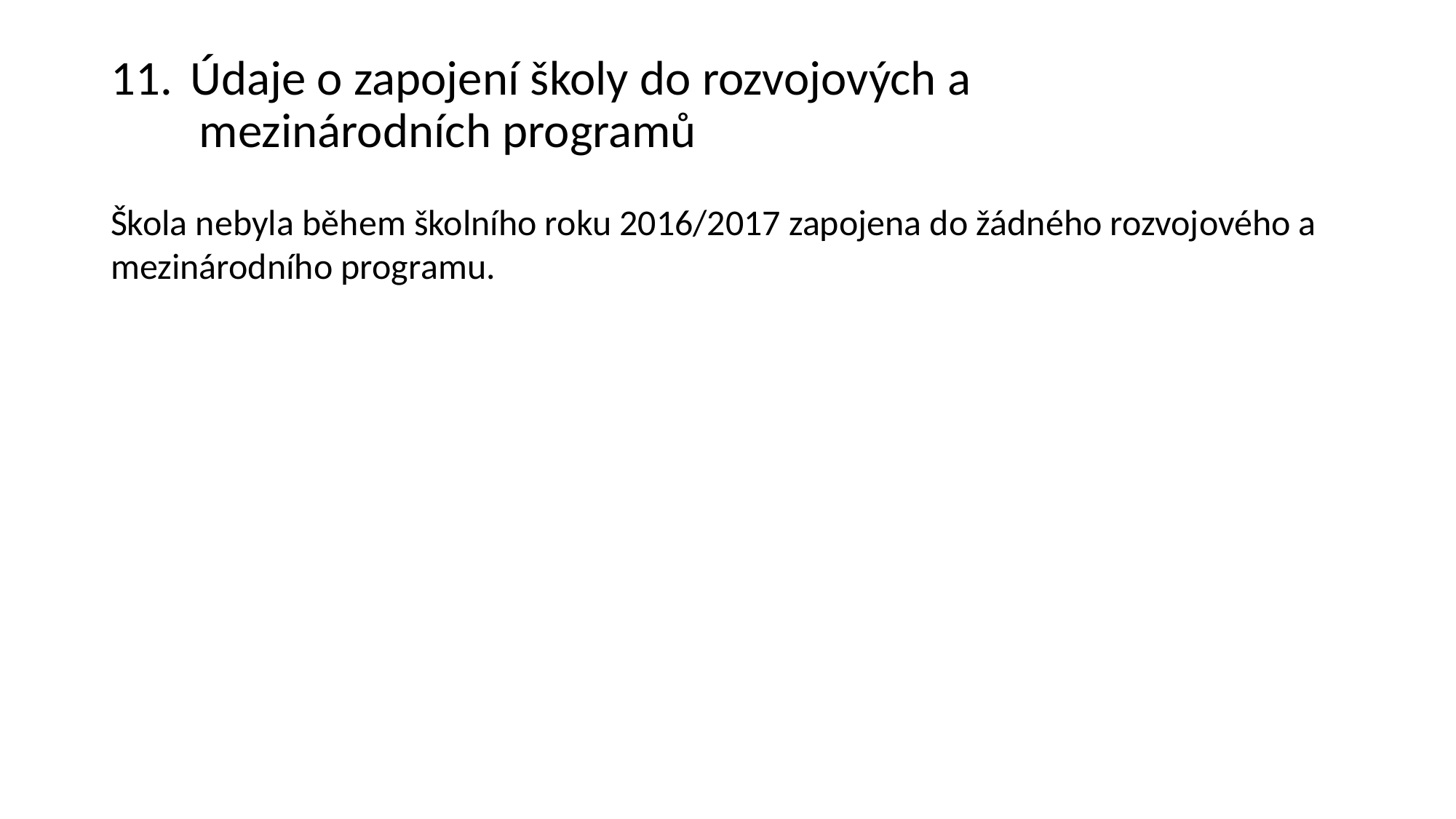

# 11. 	Údaje o zapojení školy do rozvojových a mezinárodních programů
Škola nebyla během školního roku 2016/2017 zapojena do žádného rozvojového a mezinárodního programu.